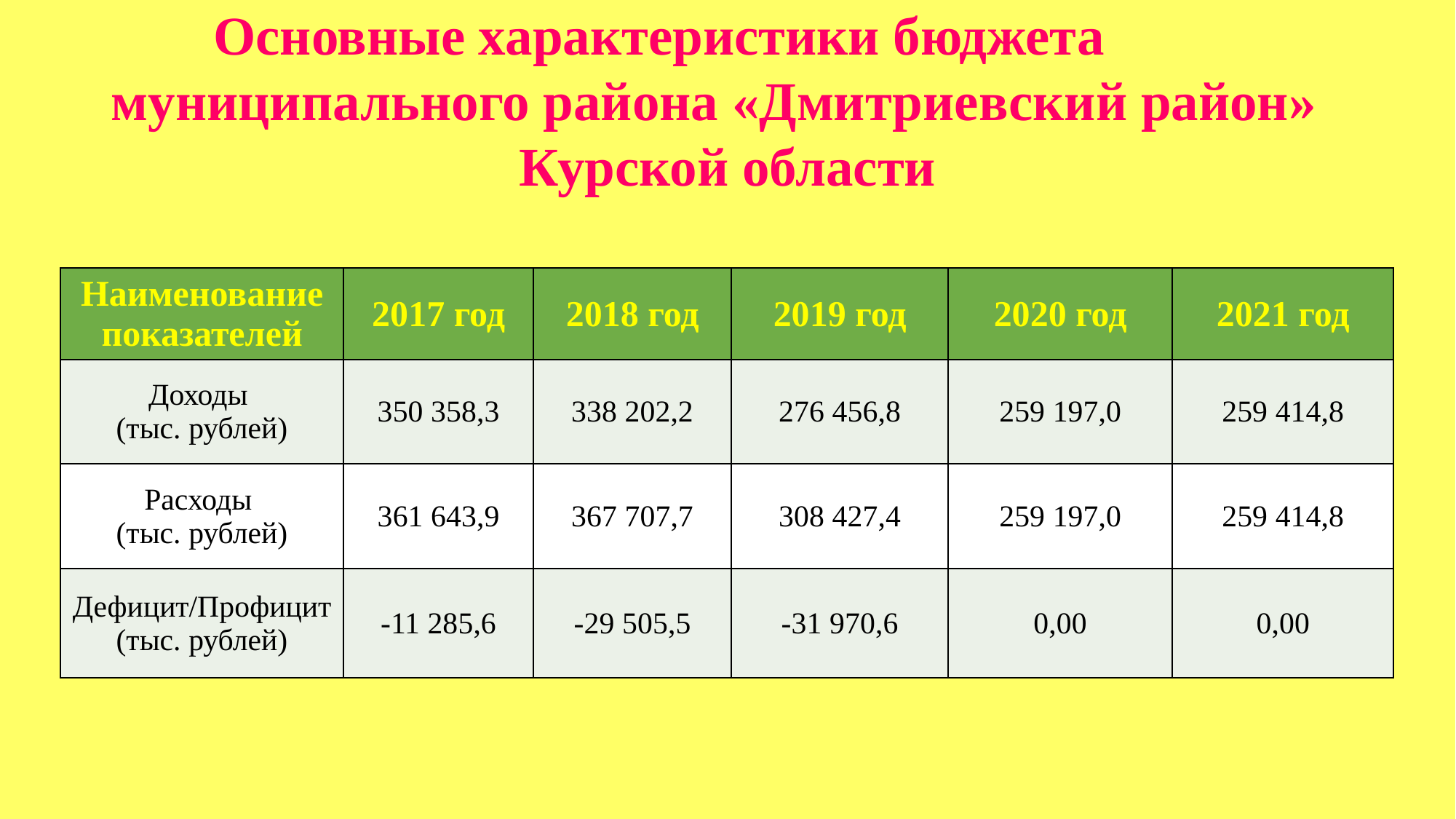

# Основные характеристики бюджета           муниципального района «Дмитриевский район»   Курской области
| Наименование показателей | 2017 год | 2018 год | 2019 год | 2020 год | 2021 год |
| --- | --- | --- | --- | --- | --- |
| Доходы (тыс. рублей) | 350 358,3 | 338 202,2 | 276 456,8 | 259 197,0 | 259 414,8 |
| Расходы (тыс. рублей) | 361 643,9 | 367 707,7 | 308 427,4 | 259 197,0 | 259 414,8 |
| Дефицит/Профицит (тыс. рублей) | -11 285,6 | -29 505,5 | -31 970,6 | 0,00 | 0,00 |